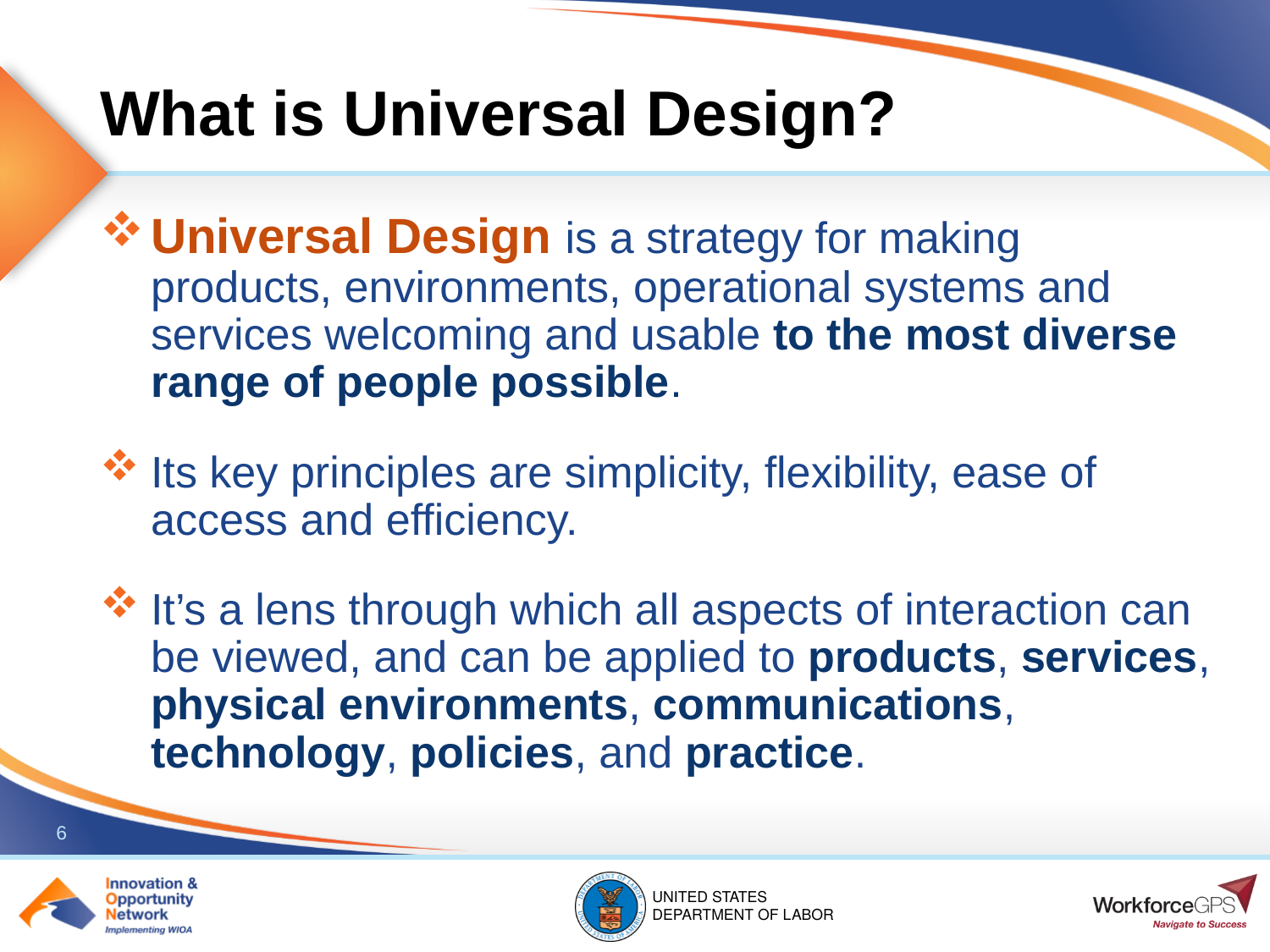

# What is Universal Design?
Universal Design is a strategy for making products, environments, operational systems and services welcoming and usable to the most diverse range of people possible.
Its key principles are simplicity, flexibility, ease of access and efficiency.
It’s a lens through which all aspects of interaction can be viewed, and can be applied to products, services, physical environments, communications, technology, policies, and practice.